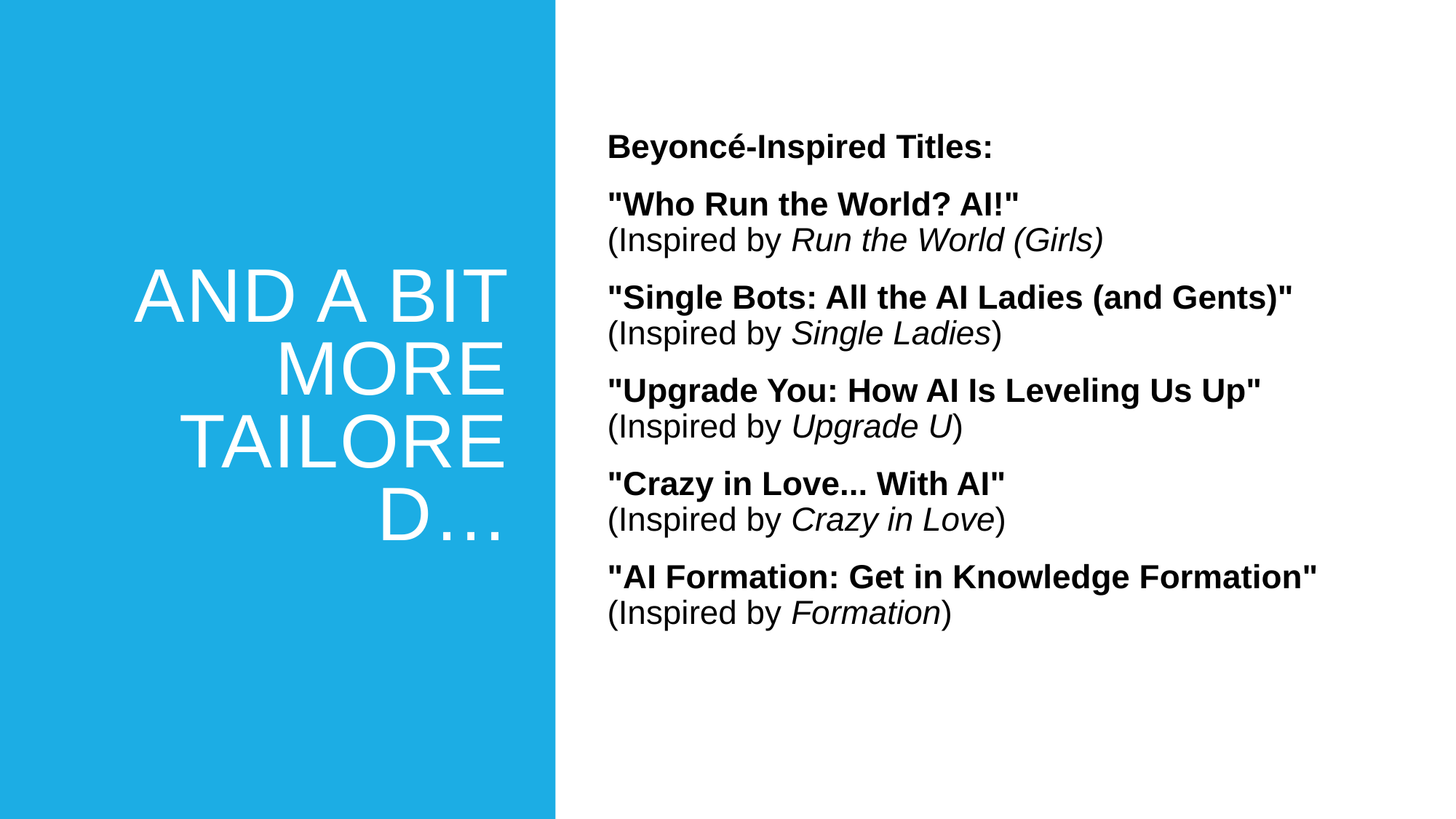

# And a bit more tailored…
Beyoncé-Inspired Titles:
"Who Run the World? AI!"
(Inspired by Run the World (Girls)
"Single Bots: All the AI Ladies (and Gents)"
(Inspired by Single Ladies)
"Upgrade You: How AI Is Leveling Us Up"
(Inspired by Upgrade U)
"Crazy in Love... With AI"
(Inspired by Crazy in Love)
"AI Formation: Get in Knowledge Formation"
(Inspired by Formation)